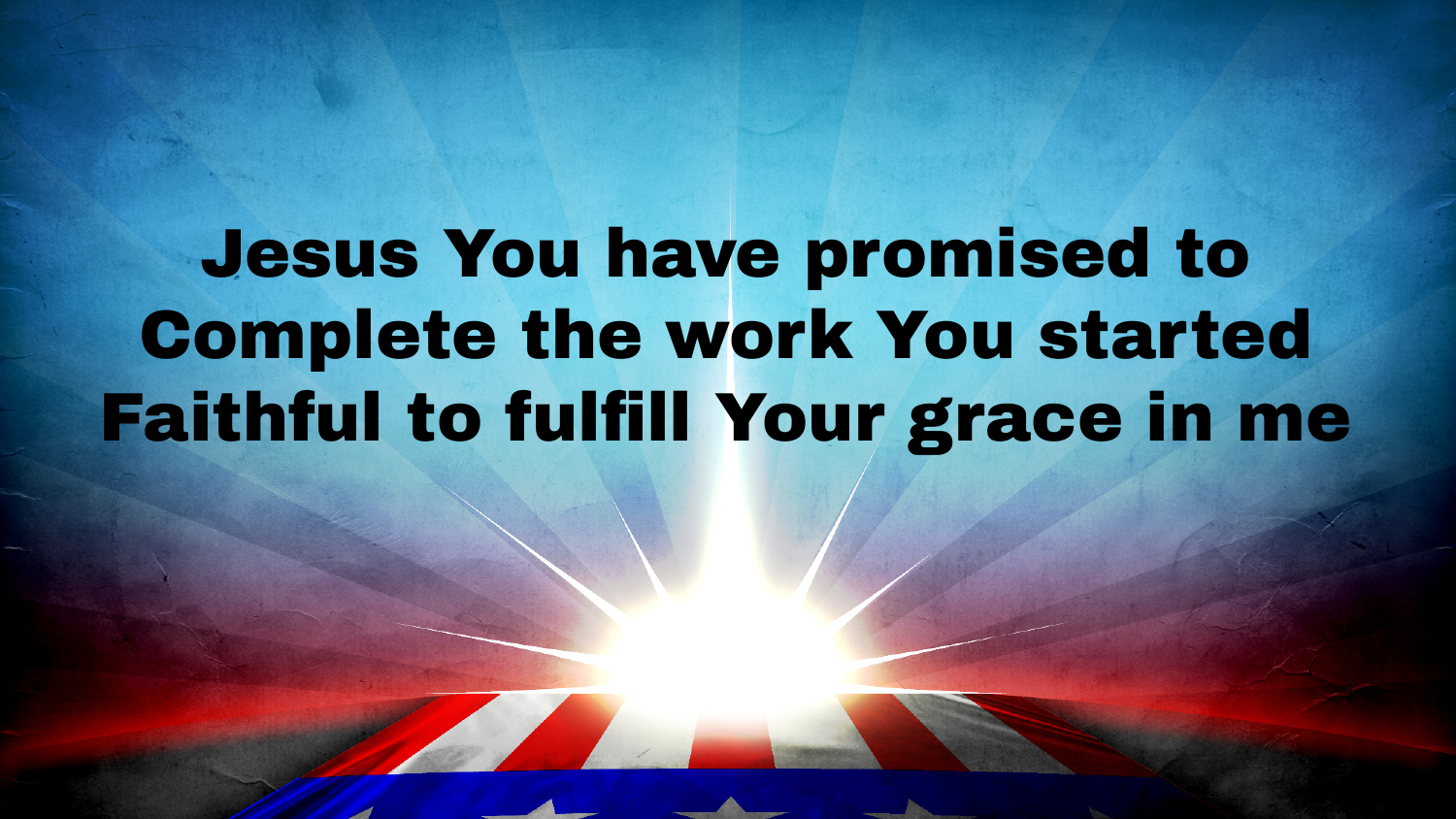

Jesus You have promised to
Complete the work You started
Faithful to fulfill Your grace in me